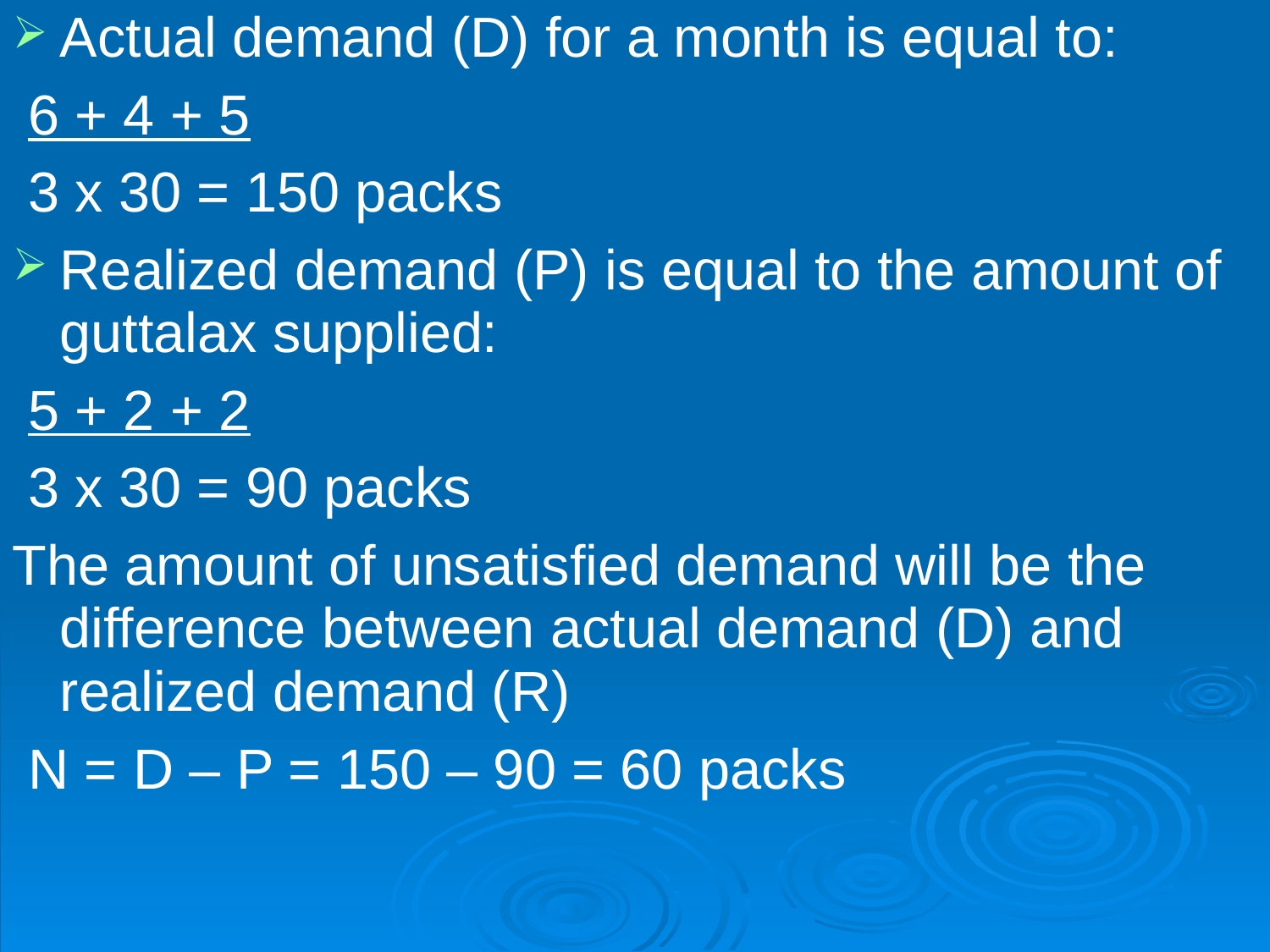

Actual demand (D) for a month is equal to:
 6 + 4 + 5
 3 x 30 = 150 packs
Realized demand (P) is equal to the amount of guttalax supplied:
 5 + 2 + 2
 3 x 30 = 90 packs
The amount of unsatisfied demand will be the difference between actual demand (D) and realized demand (R)
 N = D – P = 150 – 90 = 60 packs